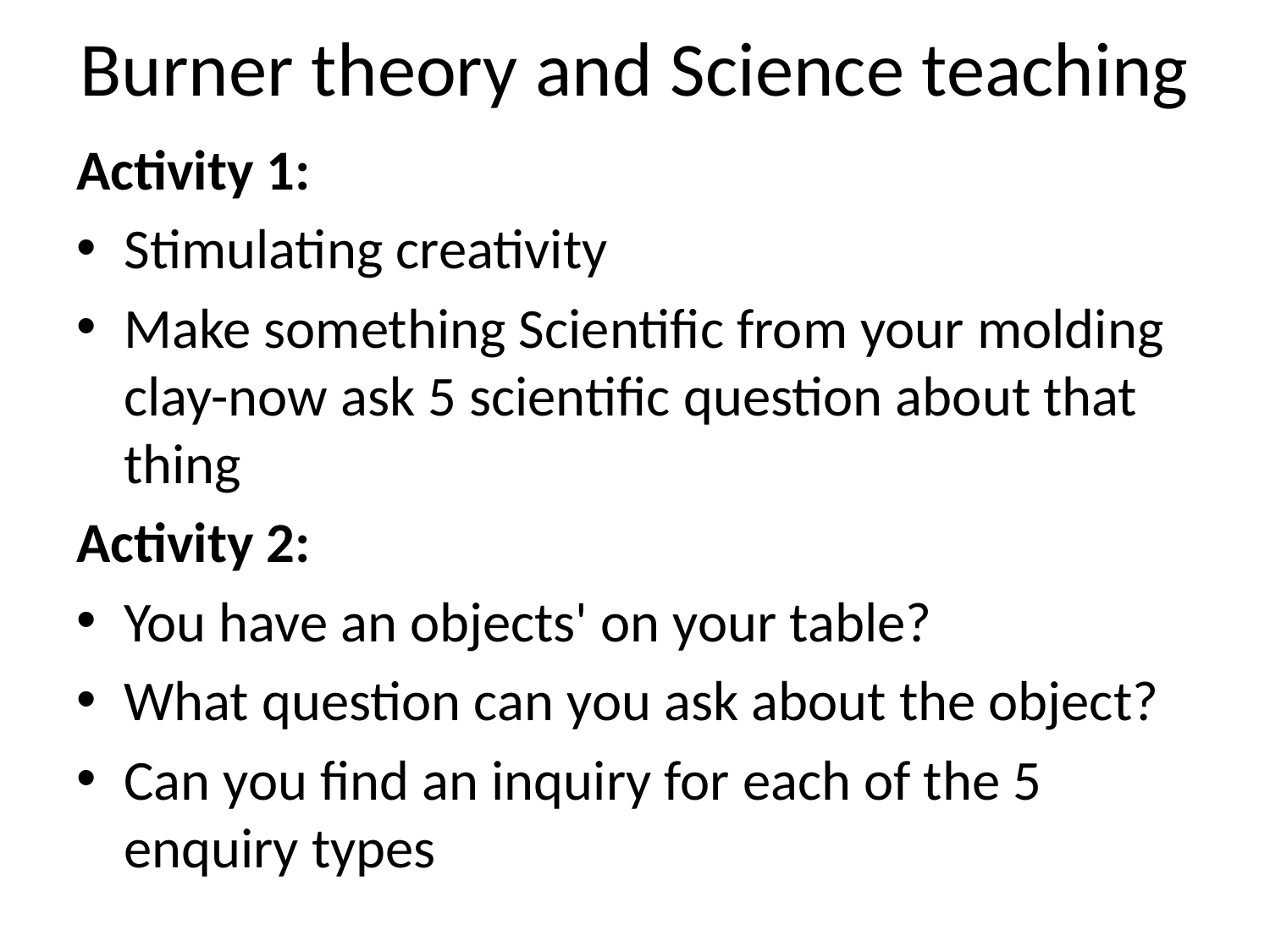

# Burner theory and Science teaching
Activity 1:
Stimulating creativity
Make something Scientific from your molding clay-now ask 5 scientific question about that thing
Activity 2:
You have an objects' on your table?
What question can you ask about the object?
Can you find an inquiry for each of the 5 enquiry types